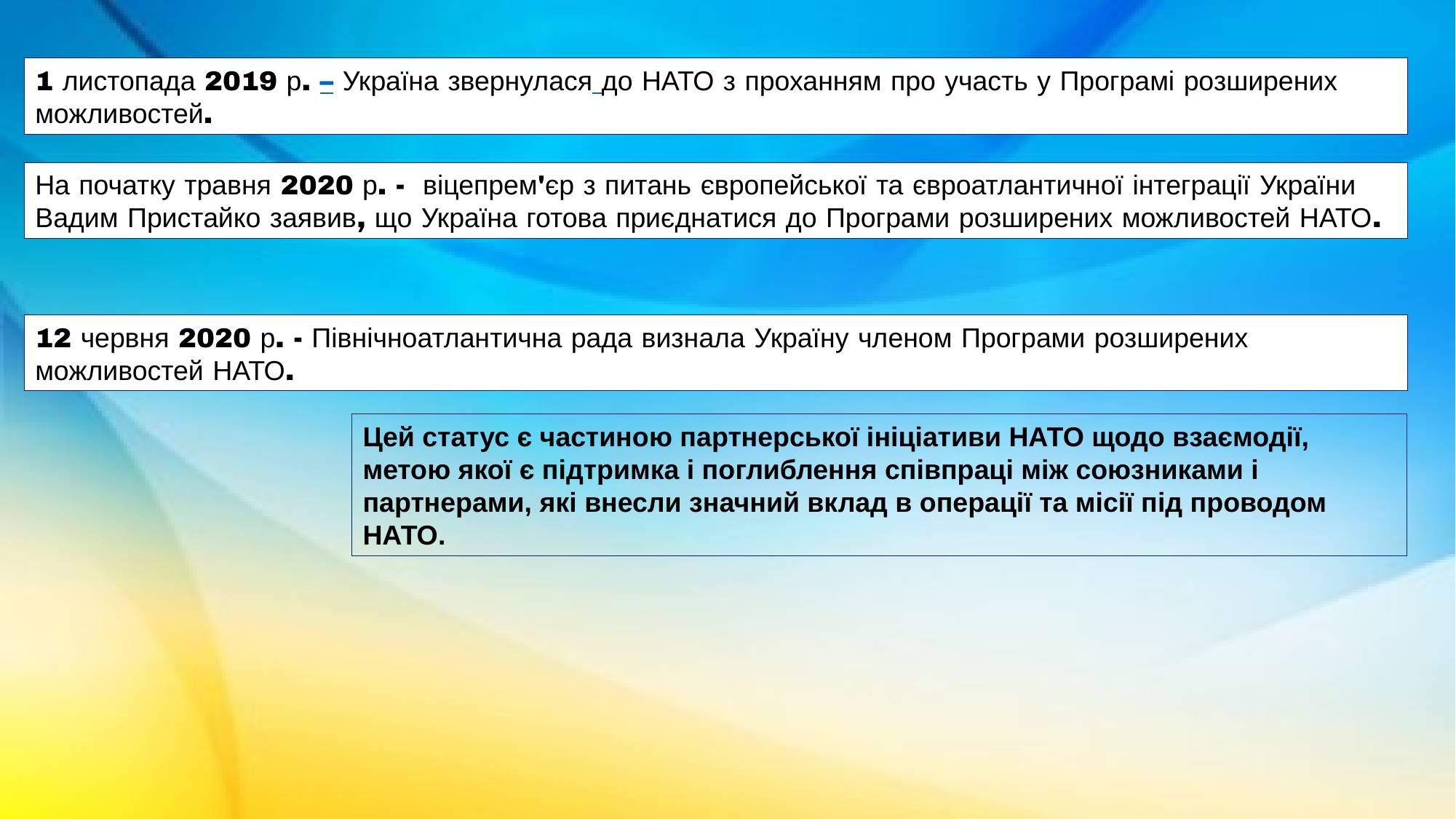

1 листопада 2019 р. – Україна звернулася до НАТО з проханням про участь у Програмі розширених можливостей.
На початку травня 2020 р. -  віцепрем'єр з питань європейської та євроатлантичної інтеграції України Вадим Пристайко заявив, що Україна готова приєднатися до Програми розширених можливостей НАТО.
12 червня 2020 р. - Північноатлантична рада визнала Україну членом Програми розширених можливостей НАТО.
Цей статус є частиною партнерської ініціативи НАТО щодо взаємодії, метою якої є підтримка і поглиблення співпраці між союзниками і партнерами, які внесли значний вклад в операції та місії під проводом НАТО.